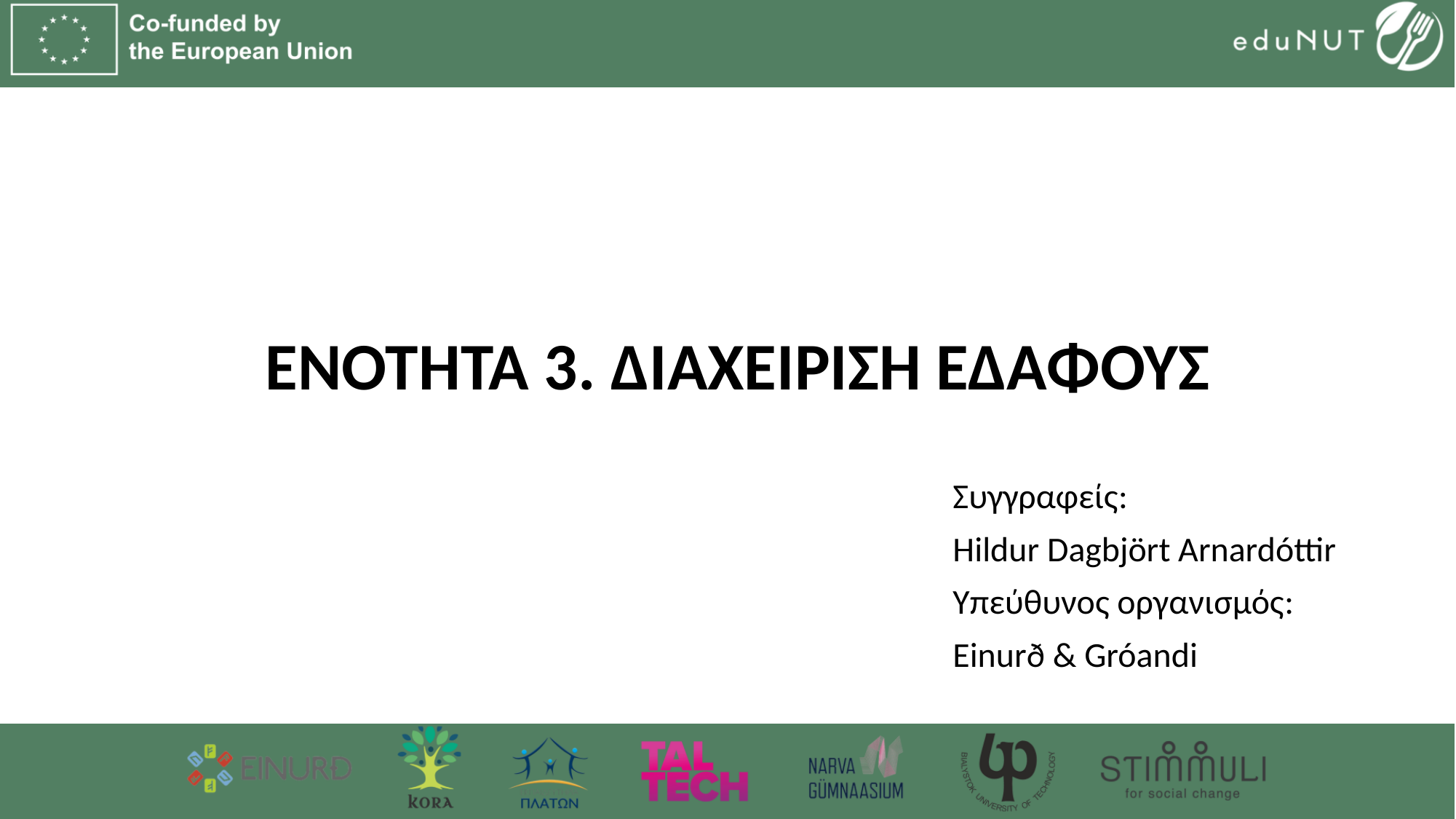

ενοτητα 3. διαχειριση εδαφουσ
Συγγραφείς:
Hildur Dagbjört Arnardóttir
Υπεύθυνος οργανισμός:
Einurð & Gróandi